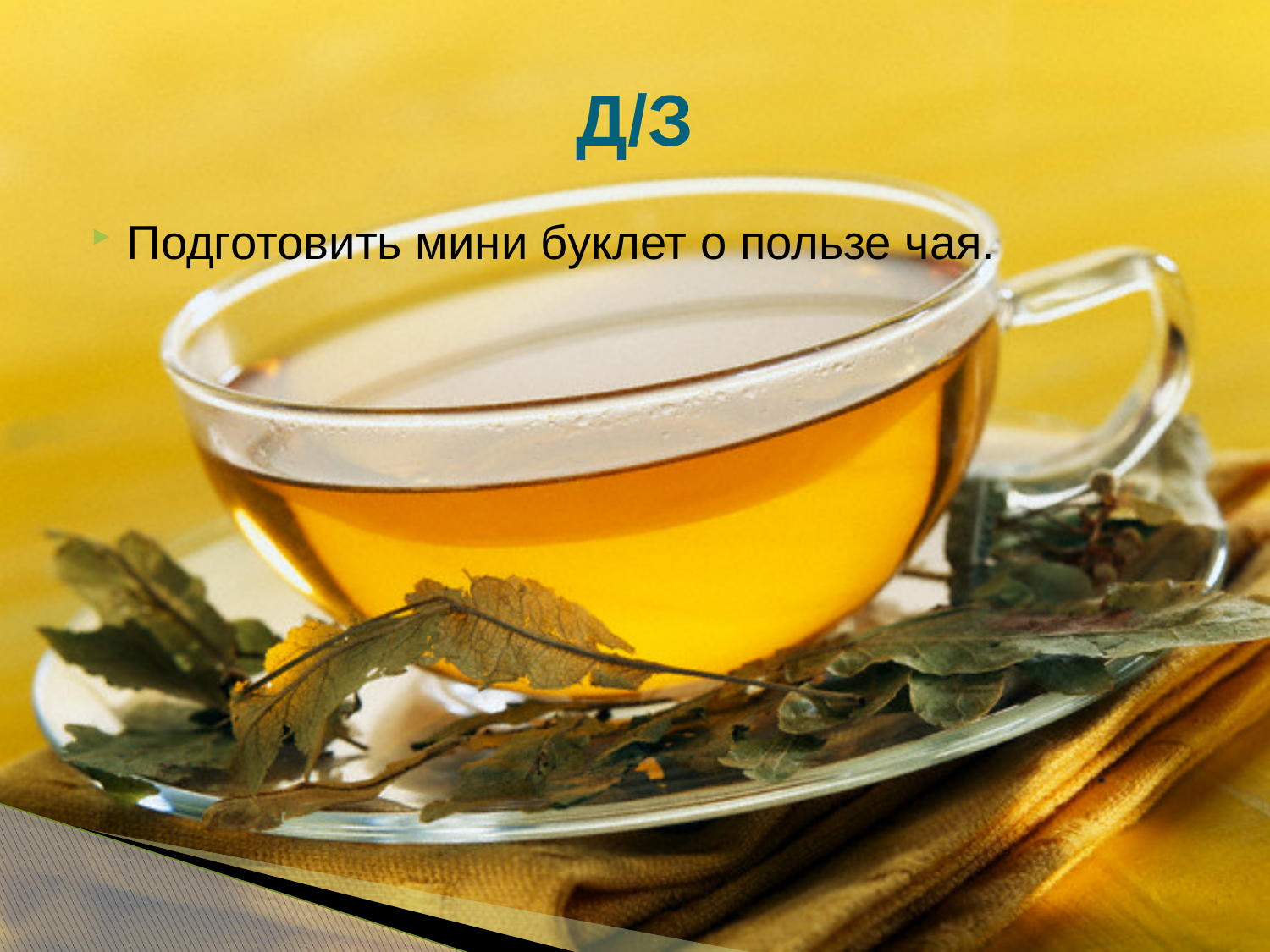

# Д/З
Подготовить мини буклет о пользе чая.